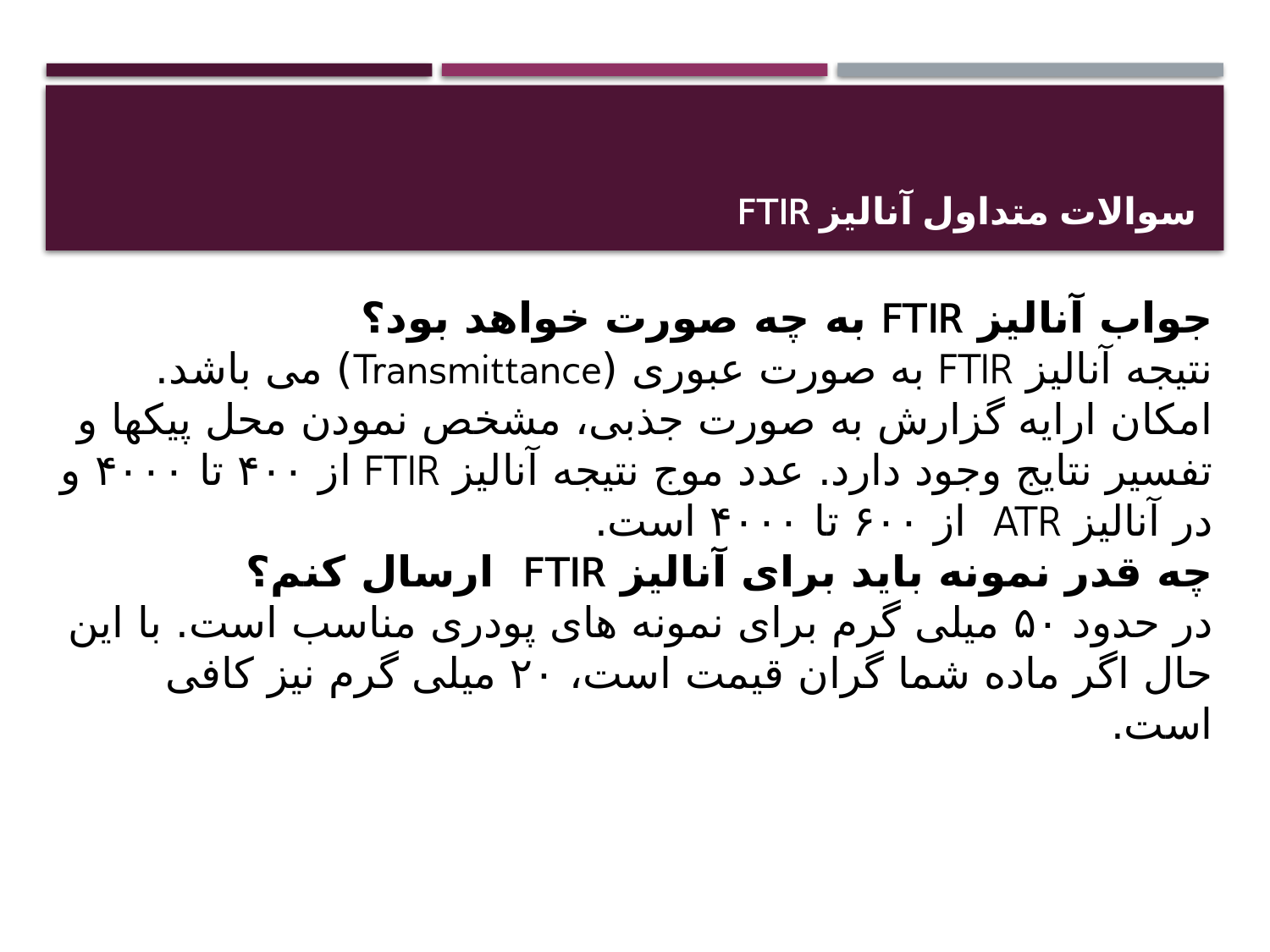

# سوالات متداول آنالیز FTIR
جواب آنالیز FTIR به چه صورت خواهد بود؟
نتیجه آنالیز FTIR به صورت عبوری (Transmittance) می باشد. امکان ارایه گزارش به صورت جذبی، مشخص نمودن محل پیکها و تفسیر نتایج وجود دارد. عدد موج نتیجه آنالیز FTIR از ۴۰۰ تا ۴۰۰۰ و در آنالیز ATR  از ۶۰۰ تا ۴۰۰۰ است.
چه قدر نمونه باید برای آنالیز FTIR  ارسال کنم؟
در حدود ۵۰ میلی گرم برای نمونه های پودری مناسب است. با این حال اگر ماده شما گران قیمت است، ۲۰ میلی گرم نیز کافی است.